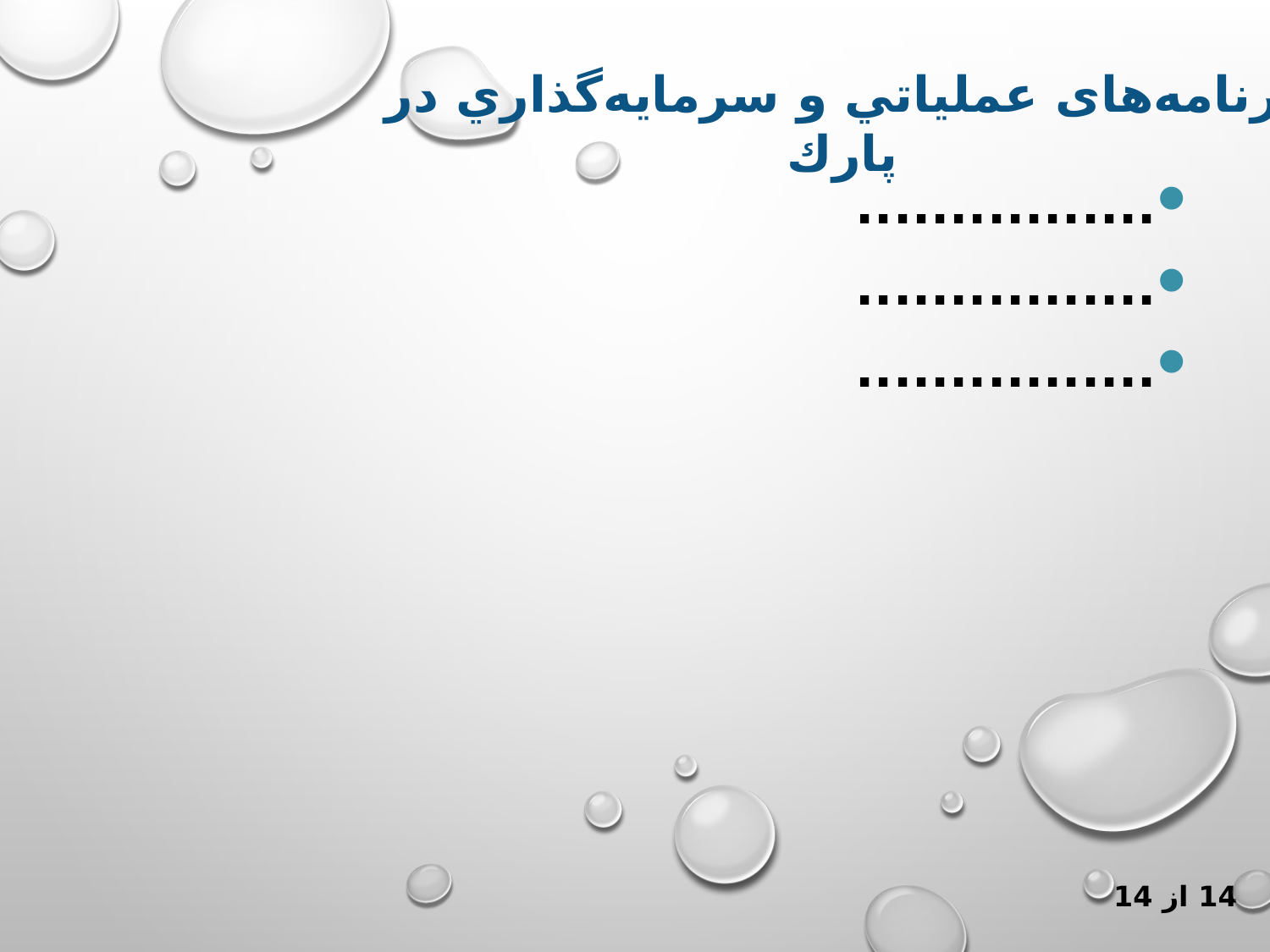

برنامه‌های عملياتي و سرمايه‌گذاري در پارك
................
................
................